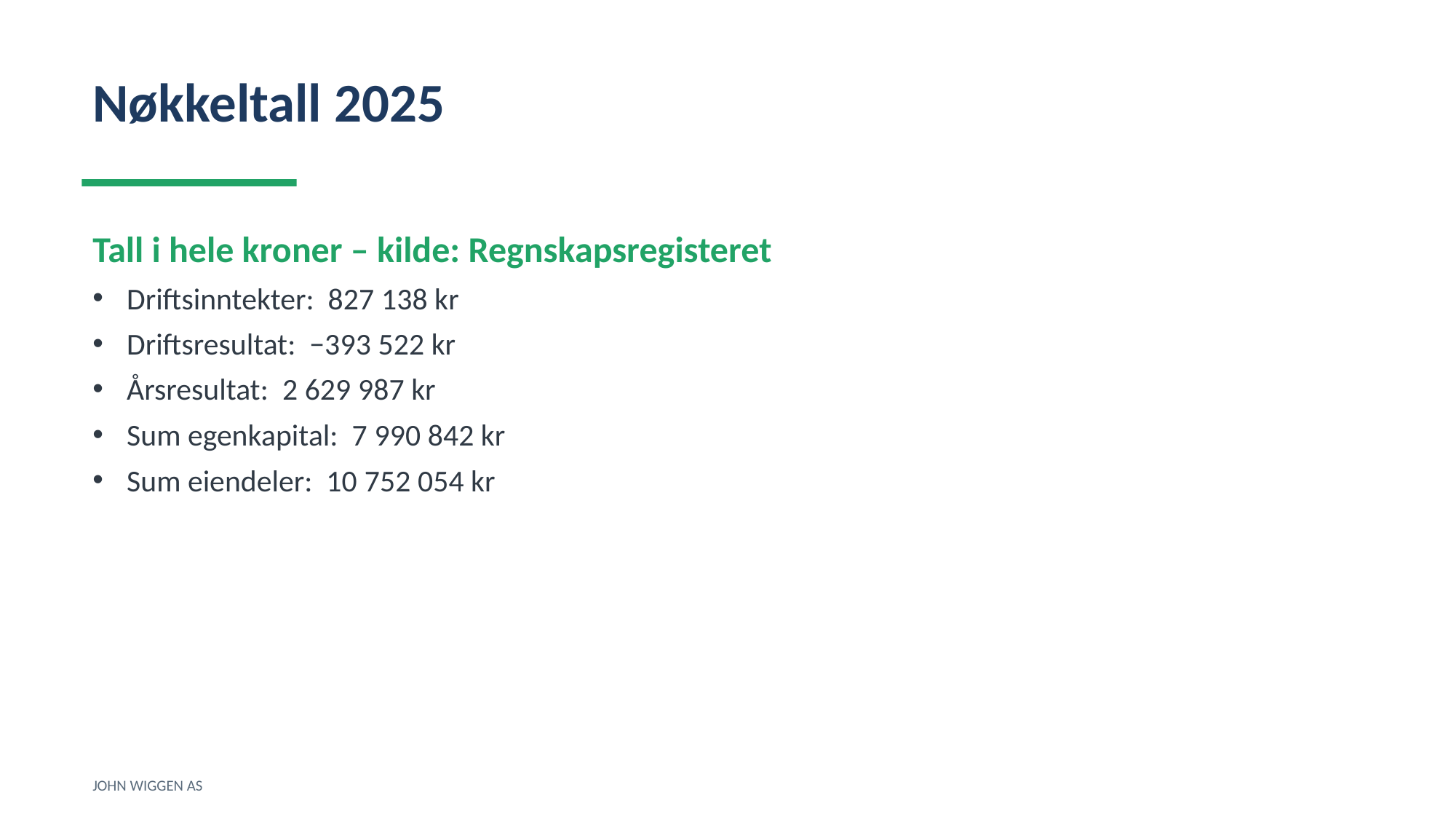

Nøkkeltall 2025

Tall i hele kroner – kilde: Regnskapsregisteret
Driftsinntekter:  827 138 kr
Driftsresultat:  −393 522 kr
Årsresultat:  2 629 987 kr
Sum egenkapital:  7 990 842 kr
Sum eiendeler:  10 752 054 kr
JOHN WIGGEN AS